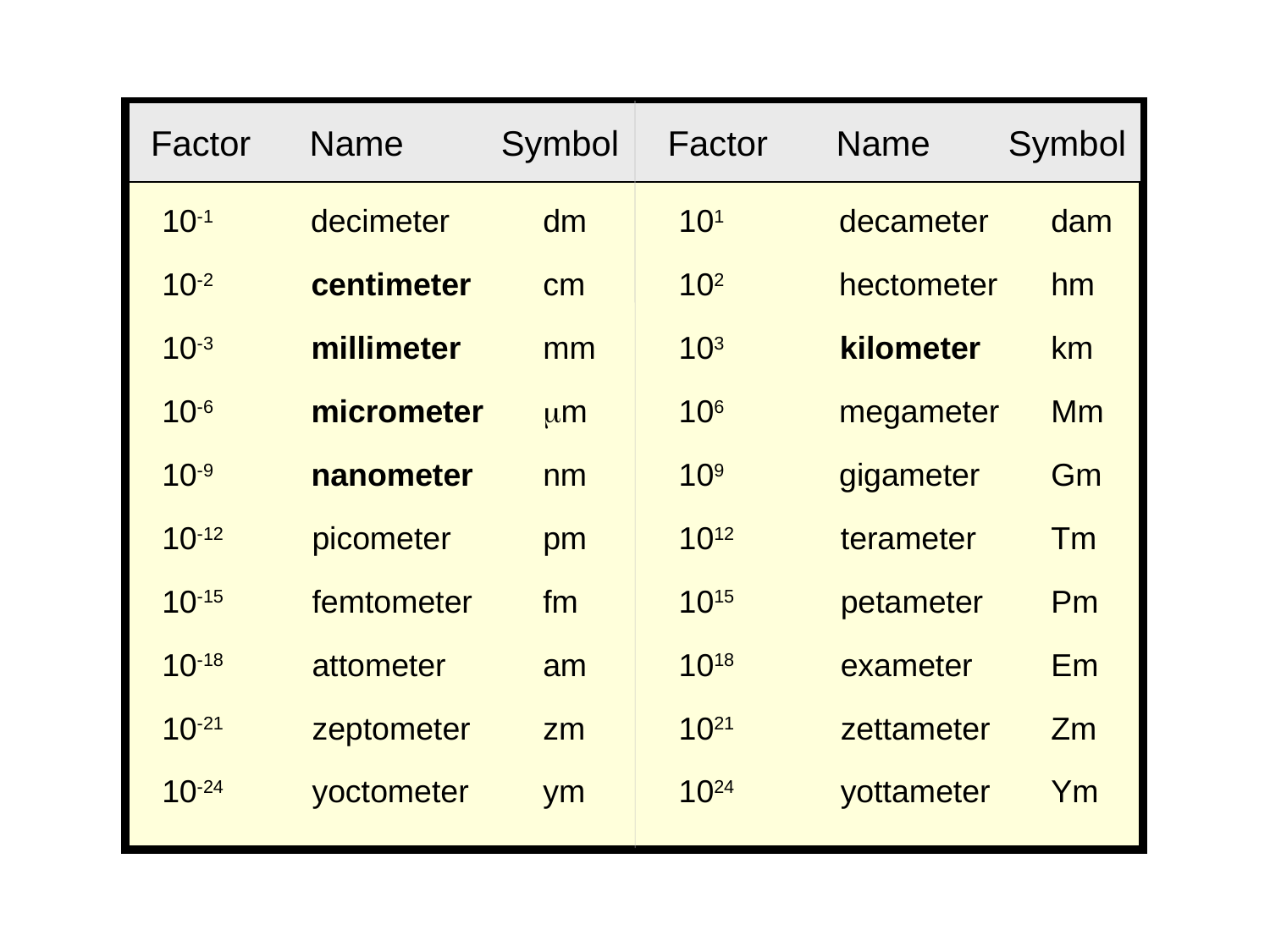

Factor      Name          Symbol     Factor       Name        Symbol
10-1           decimeter  	dm	 101             decameter     	dam

10-2           centimeter    	cm	 102             hectometer    	hm

10-3           millimeter      	mm	 103             kilometer      	km

10-6           micrometer     	μm	 106             megameter    	Mm

10-9           nanometer     	nm	 109             gigameter      	Gm

10-12          picometer      	pm	 1012            terameter      	Tm

10-15          femtometer     	fm	 1015            petameter     	Pm

10-18          attometer      	am	 1018            exameter      	Em

10-21          zeptometer     	zm	 1021            zettameter     	Zm

10-24          yoctometer      	ym	 1024            yottameter     	Ym